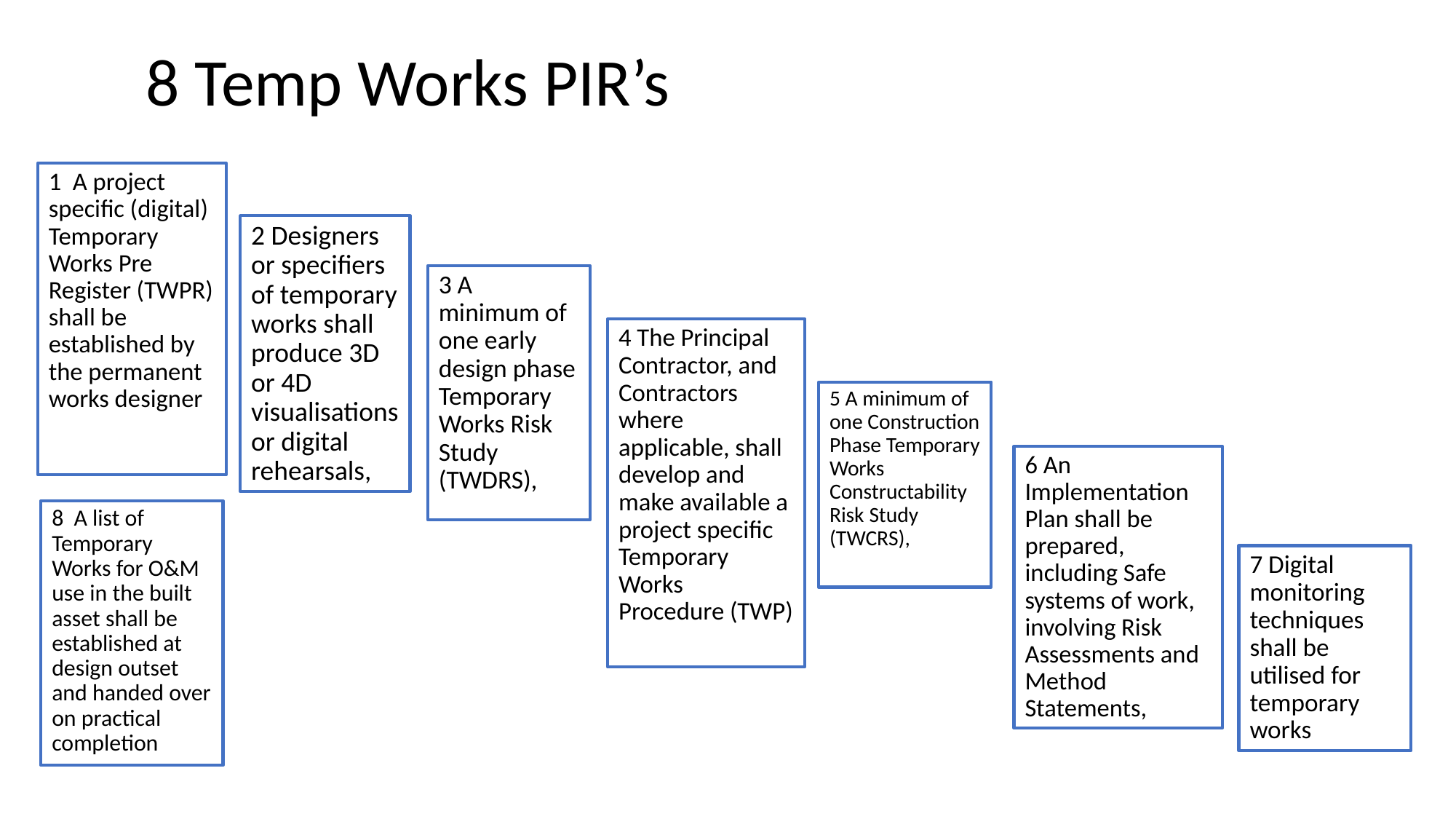

# 8 Temp Works PIR’s
1  A project specific (digital)  Temporary Works Pre Register (TWPR) shall be established by the permanent works designer
2 Designers or specifiers of temporary works shall produce 3D or 4D visualisations or digital rehearsals,
3 A minimum of one early design phase Temporary Works Risk Study (TWDRS),
4 The Principal Contractor, and Contractors where applicable, shall develop and make available a project specific Temporary Works  Procedure (TWP)
5 A minimum of one Construction Phase Temporary Works Constructability  Risk Study (TWCRS),
6 An Implementation Plan shall be prepared, including Safe systems of work, involving Risk Assessments and Method Statements,
8  A list of  Temporary Works for O&M use in the built asset shall be established at design outset and handed over on practical completion
7 Digital monitoring techniques shall be utilised for temporary works